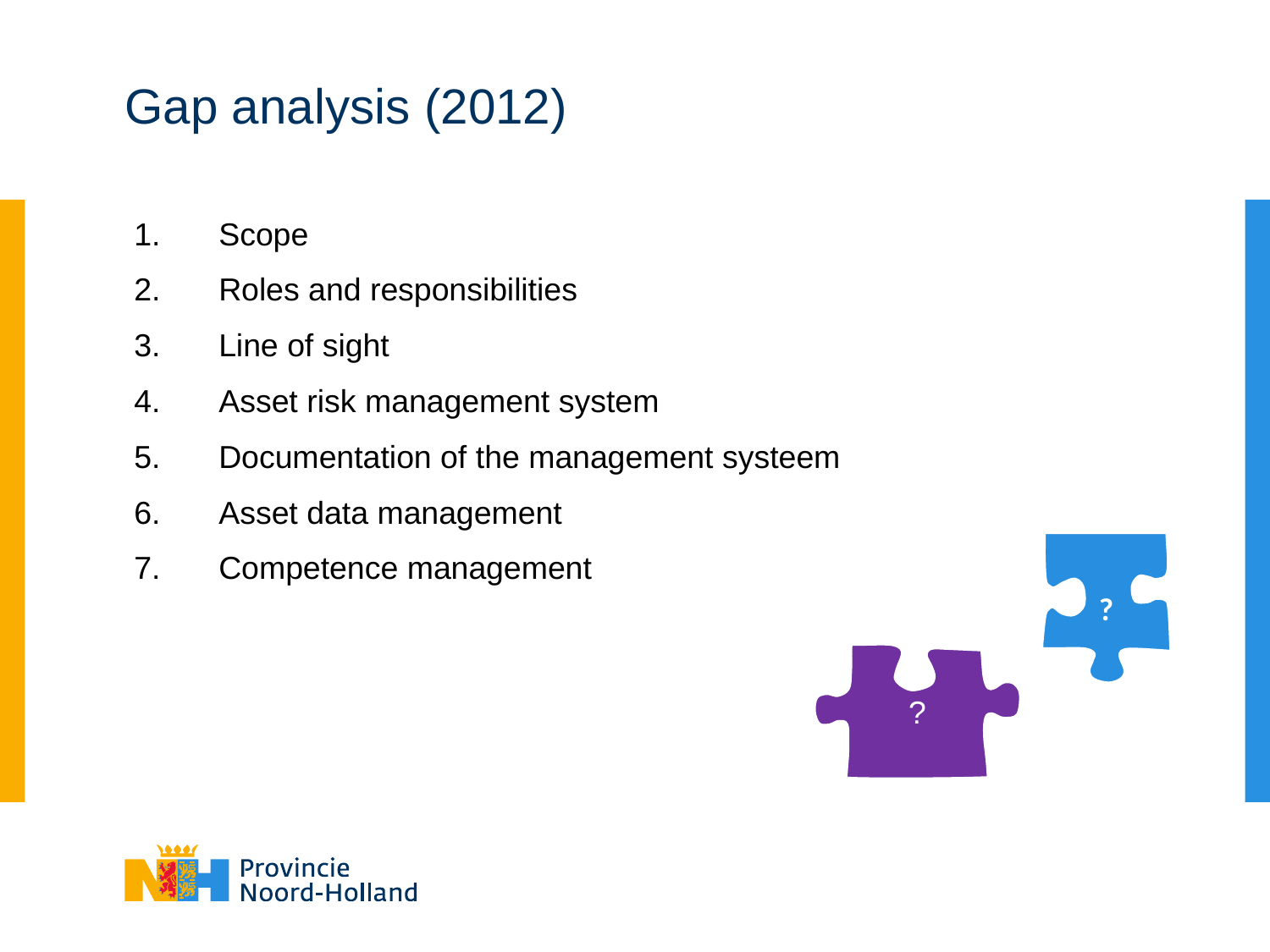

# Gap analysis (2012)
Scope
Roles and responsibilities
Line of sight
Asset risk management system
Documentation of the management systeem
Asset data management
Competence management
?
?